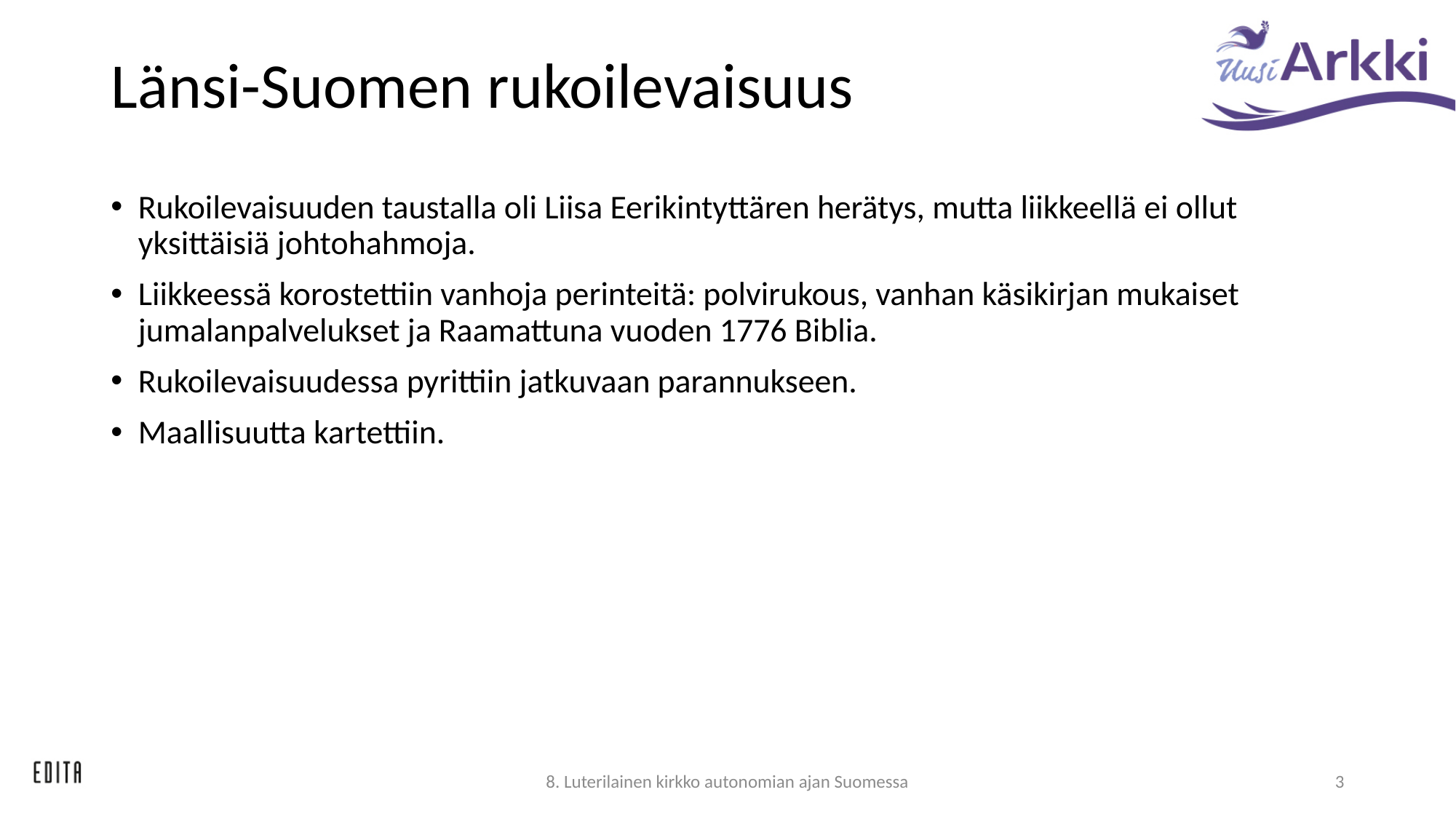

# Länsi-Suomen rukoilevaisuus
Rukoilevaisuuden taustalla oli Liisa Eerikintyttären herätys, mutta liikkeellä ei ollut yksittäisiä johtohahmoja.
Liikkeessä korostettiin vanhoja perinteitä: polvirukous, vanhan käsikirjan mukaiset jumalanpalvelukset ja Raamattuna vuoden 1776 Biblia.
Rukoilevaisuudessa pyrittiin jatkuvaan parannukseen.
Maallisuutta kartettiin.
8. Luterilainen kirkko autonomian ajan Suomessa
3